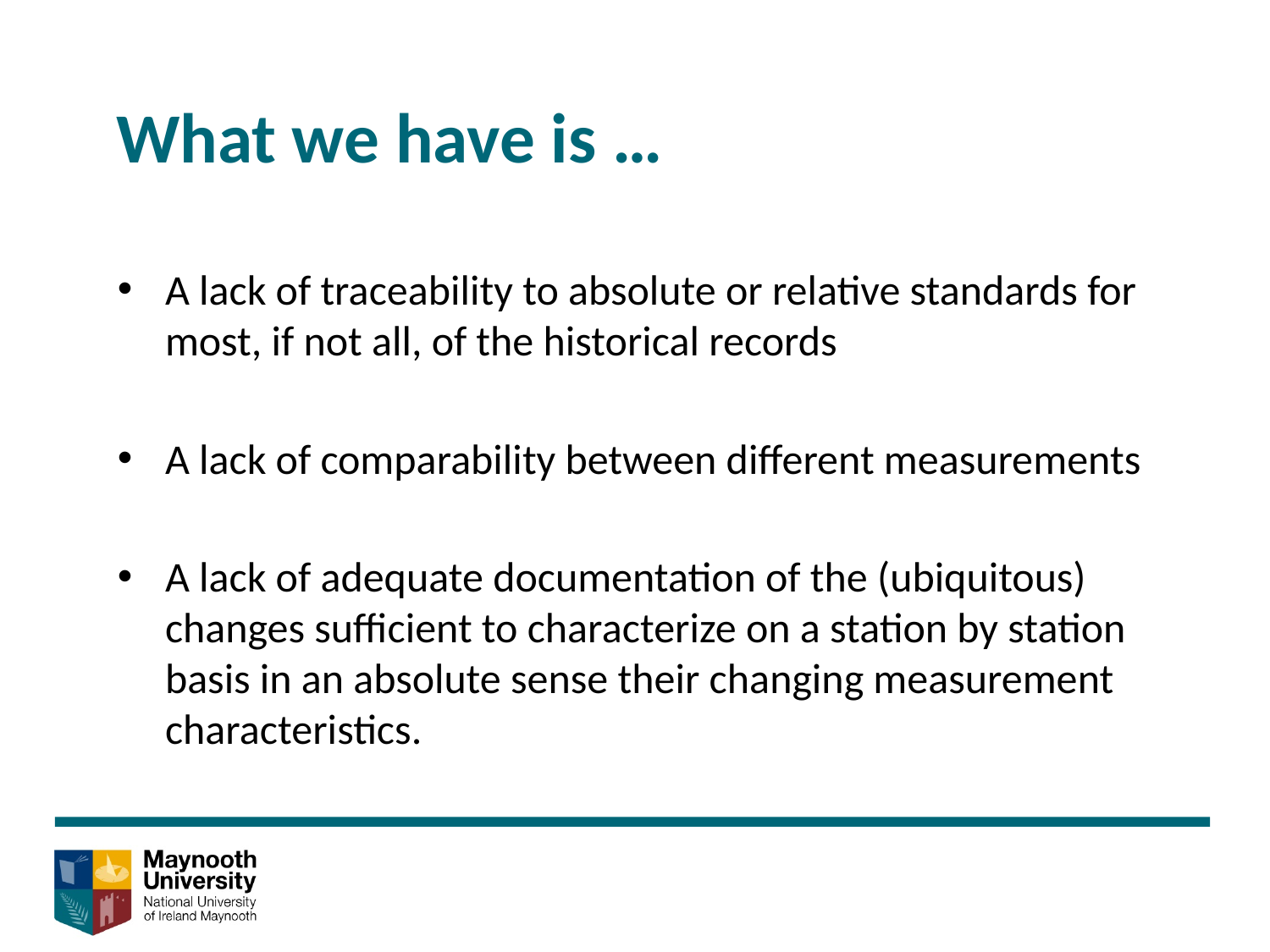

What we have is …
A lack of traceability to absolute or relative standards for most, if not all, of the historical records

A lack of comparability between different measurements

A lack of adequate documentation of the (ubiquitous) changes sufficient to characterize on a station by station basis in an absolute sense their changing measurement characteristics.